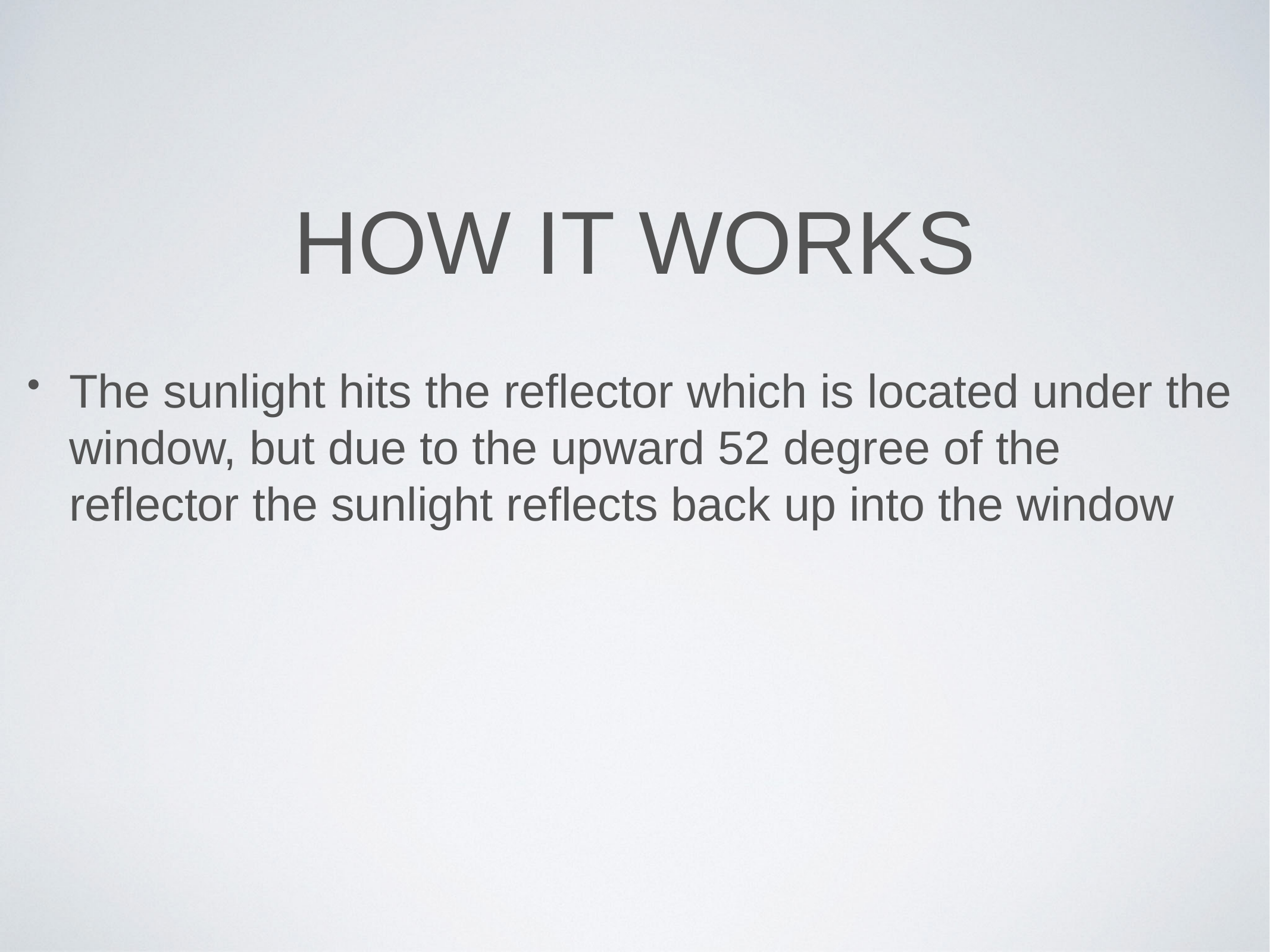

# How it works
The sunlight hits the reflector which is located under the window, but due to the upward 52 degree of the reflector the sunlight reflects back up into the window